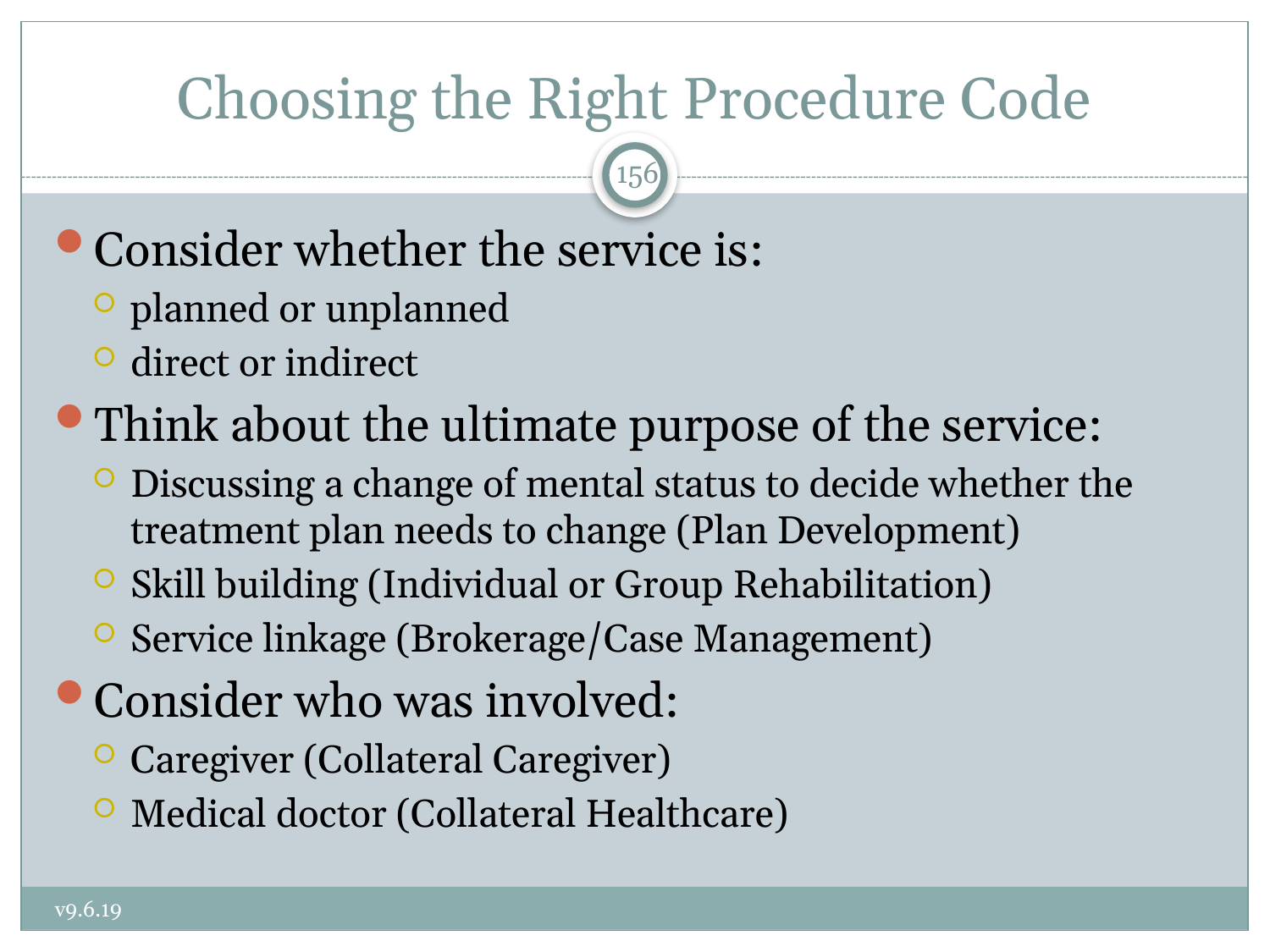

# Choosing the Right Procedure Code
156
Consider whether the service is:
planned or unplanned
direct or indirect
Think about the ultimate purpose of the service:
Discussing a change of mental status to decide whether the treatment plan needs to change (Plan Development)
Skill building (Individual or Group Rehabilitation)
Service linkage (Brokerage/Case Management)
Consider who was involved:
Caregiver (Collateral Caregiver)
Medical doctor (Collateral Healthcare)

v9.6.19